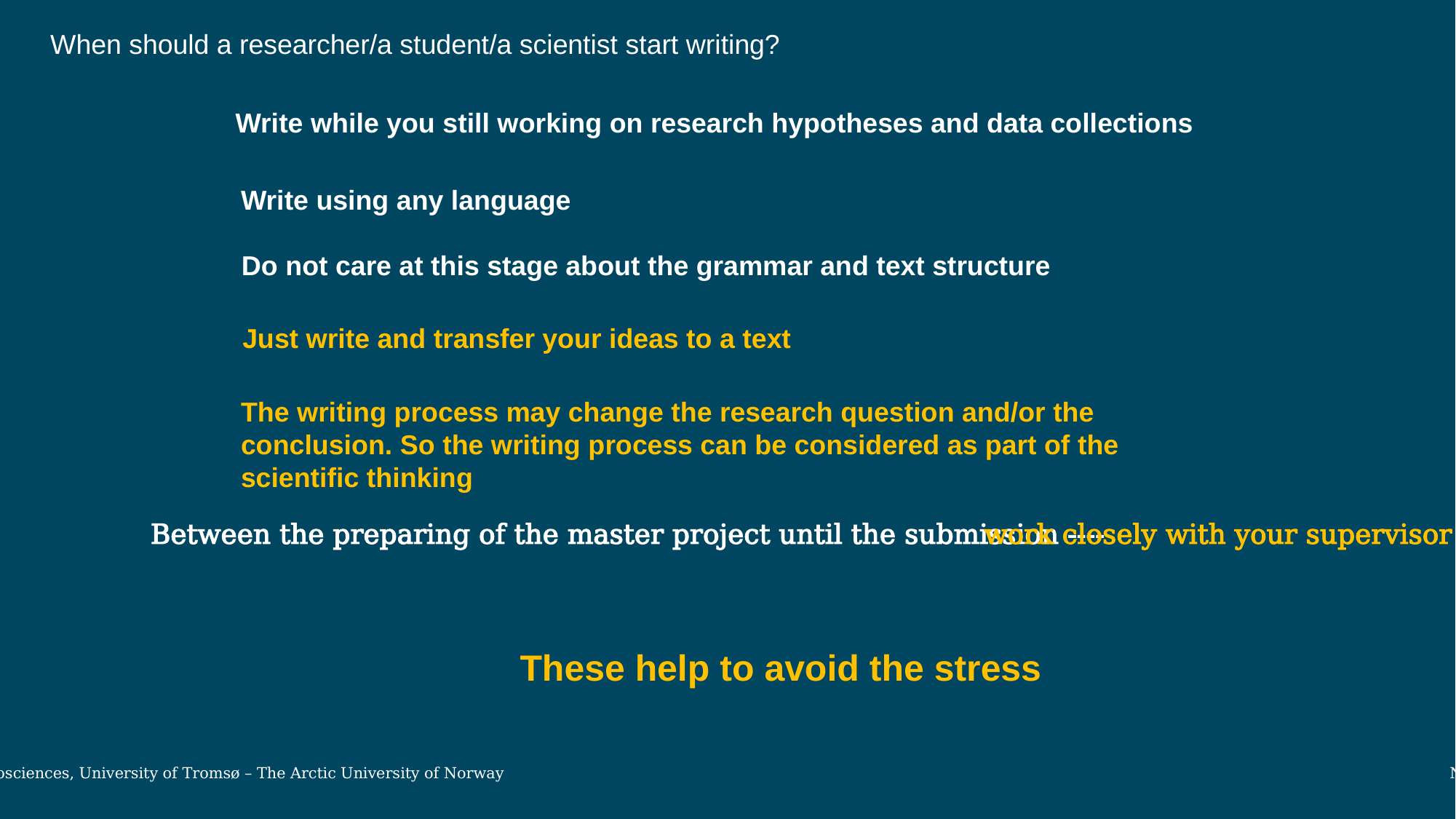

When should a researcher/a student/a scientist start writing?
Write while you still working on research hypotheses and data collections

Write using any language
Do not care at this stage about the grammar and text structure
Just write and transfer your ideas to a text
The writing process may change the research question and/or the conclusion. So the writing process can be considered as part of the scientific thinking
Between the preparing of the master project until the submission ----
work closely with your supervisor
These help to avoid the stress
Department of Geosciences, University of Tromsø – The Arctic University of Norway                                                                                                                                                                                                        November 13, 2019